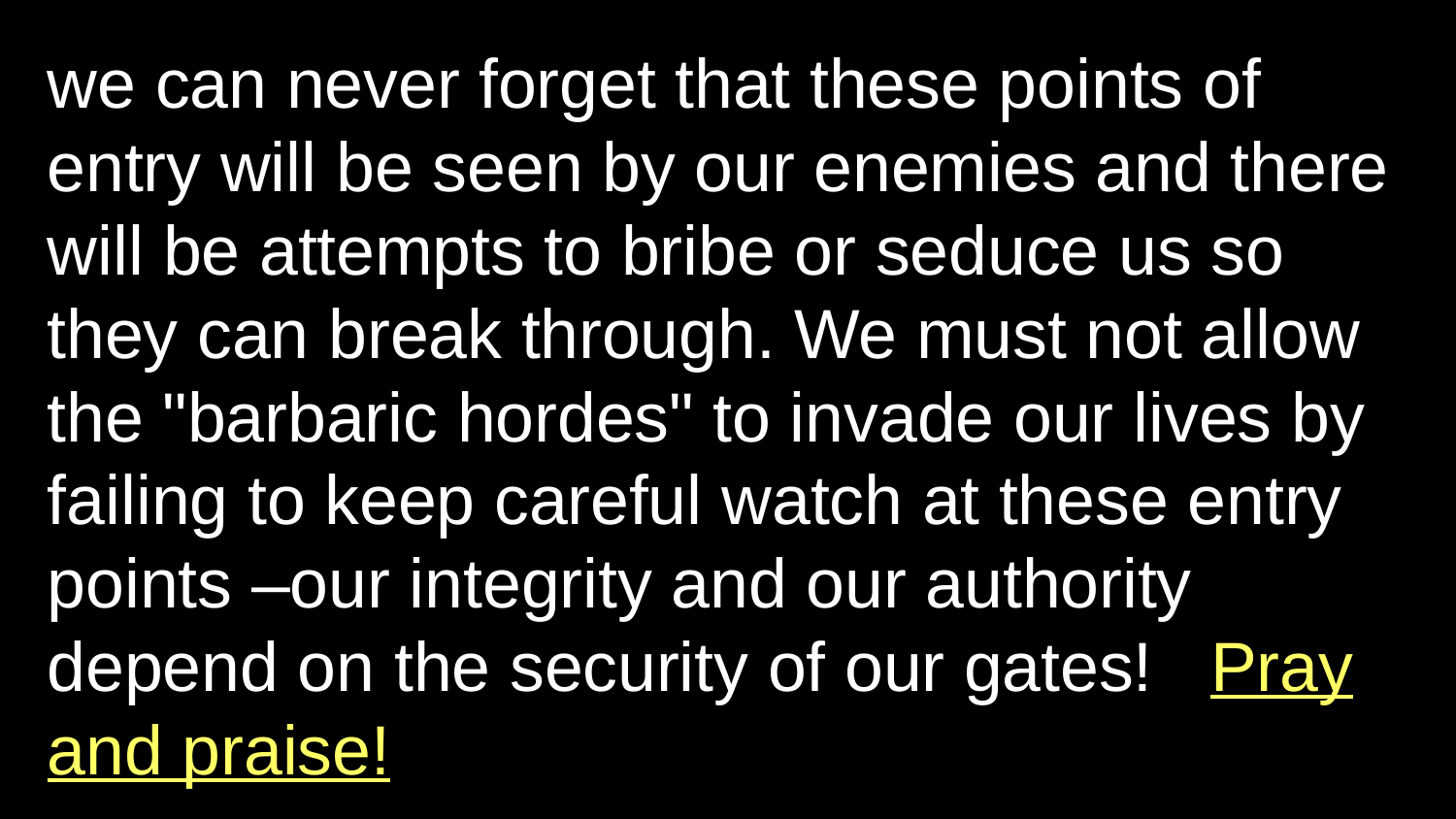

we can never forget that these points of entry will be seen by our enemies and there will be attempts to bribe or seduce us so they can break through. We must not allow the "barbaric hordes" to invade our lives by failing to keep careful watch at these entry points –our integrity and our authority depend on the security of our gates!   Pray and praise!